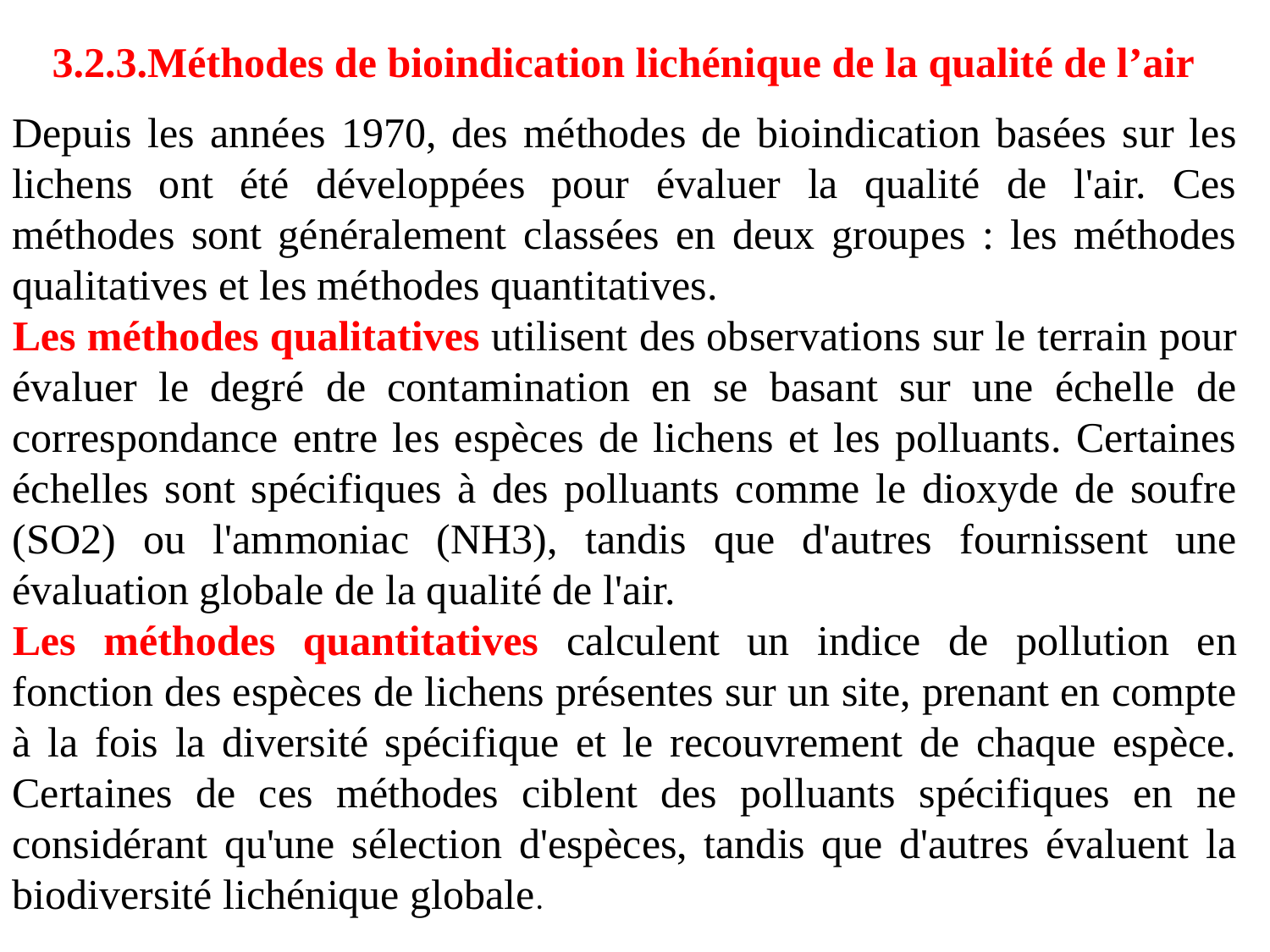

3.2.3.Méthodes de bioindication lichénique de la qualité de l’air
Depuis les années 1970, des méthodes de bioindication basées sur les lichens ont été développées pour évaluer la qualité de l'air. Ces méthodes sont généralement classées en deux groupes : les méthodes qualitatives et les méthodes quantitatives.
Les méthodes qualitatives utilisent des observations sur le terrain pour évaluer le degré de contamination en se basant sur une échelle de correspondance entre les espèces de lichens et les polluants. Certaines échelles sont spécifiques à des polluants comme le dioxyde de soufre (SO2) ou l'ammoniac (NH3), tandis que d'autres fournissent une évaluation globale de la qualité de l'air.
Les méthodes quantitatives calculent un indice de pollution en fonction des espèces de lichens présentes sur un site, prenant en compte à la fois la diversité spécifique et le recouvrement de chaque espèce. Certaines de ces méthodes ciblent des polluants spécifiques en ne considérant qu'une sélection d'espèces, tandis que d'autres évaluent la biodiversité lichénique globale.